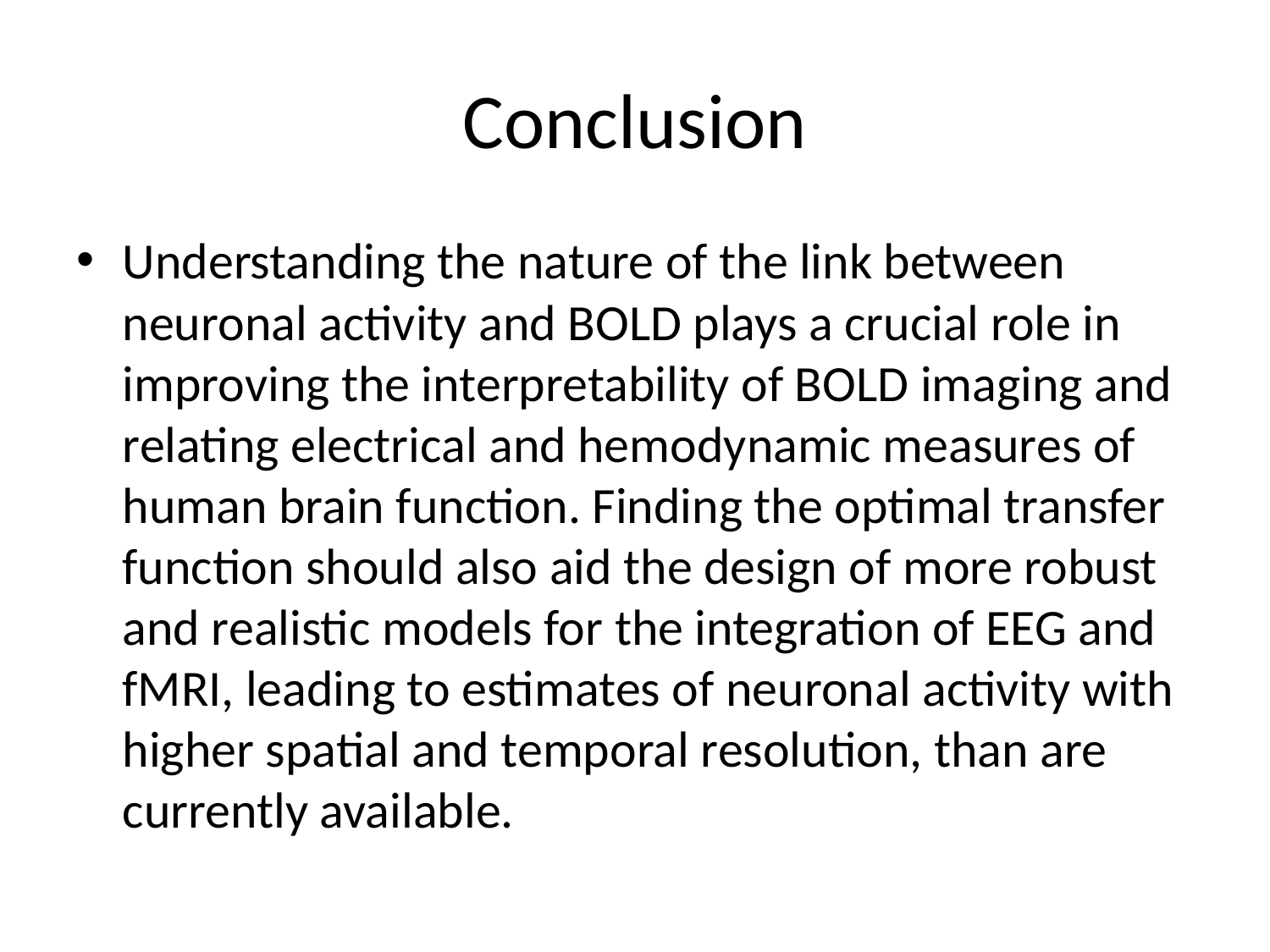

# Conclusion
Understanding the nature of the link between neuronal activity and BOLD plays a crucial role in improving the interpretability of BOLD imaging and relating electrical and hemodynamic measures of human brain function. Finding the optimal transfer function should also aid the design of more robust and realistic models for the integration of EEG and fMRI, leading to estimates of neuronal activity with higher spatial and temporal resolution, than are currently available.